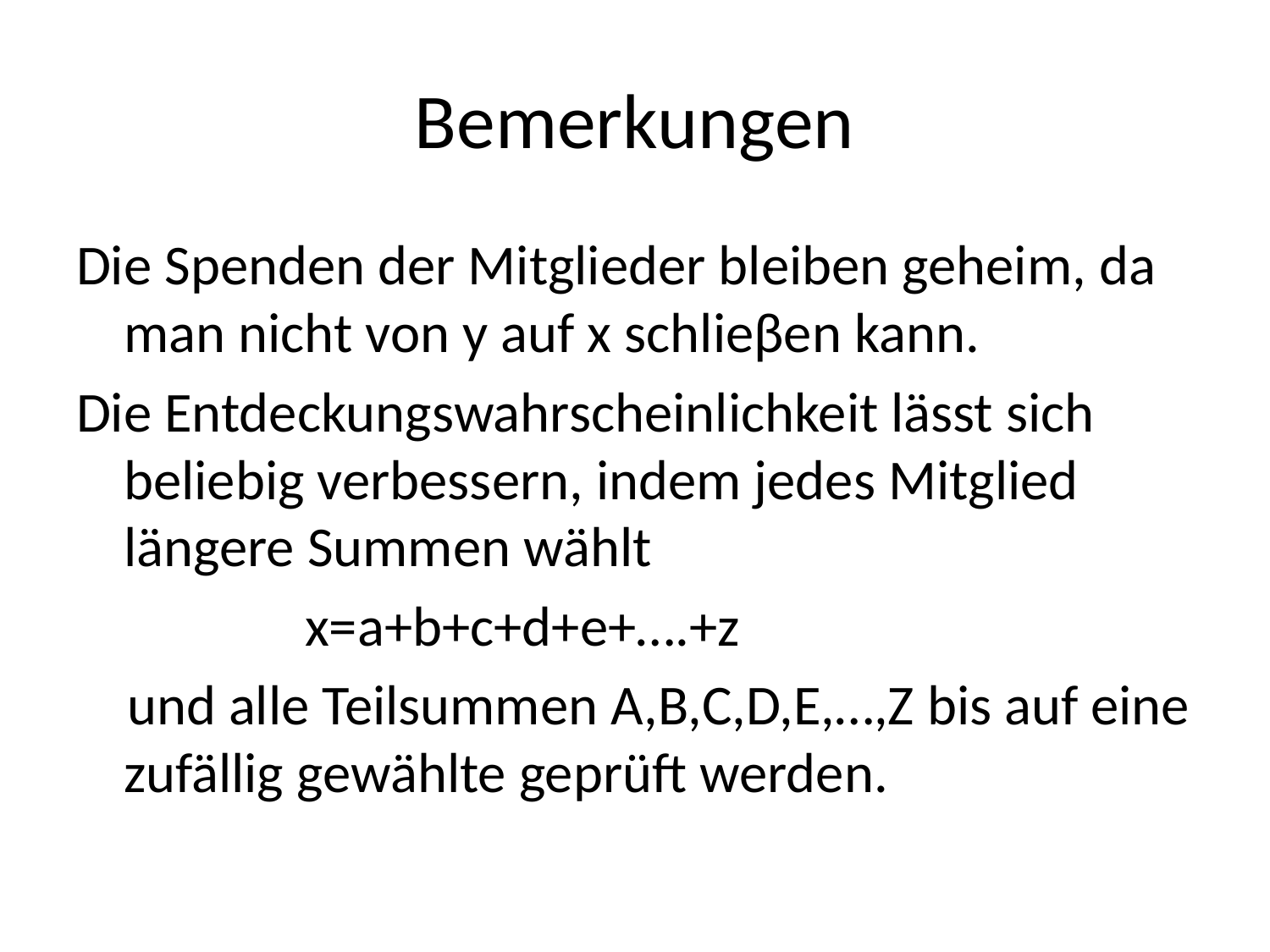

# Bemerkungen
Die Spenden der Mitglieder bleiben geheim, da man nicht von y auf x schlieβen kann.
Die Entdeckungswahrscheinlichkeit lässt sich beliebig verbessern, indem jedes Mitglied längere Summen wählt
                  x=a+b+c+d+e+….+z
    und alle Teilsummen A,B,C,D,E,…,Z bis auf eine zufällig gewählte geprüft werden.